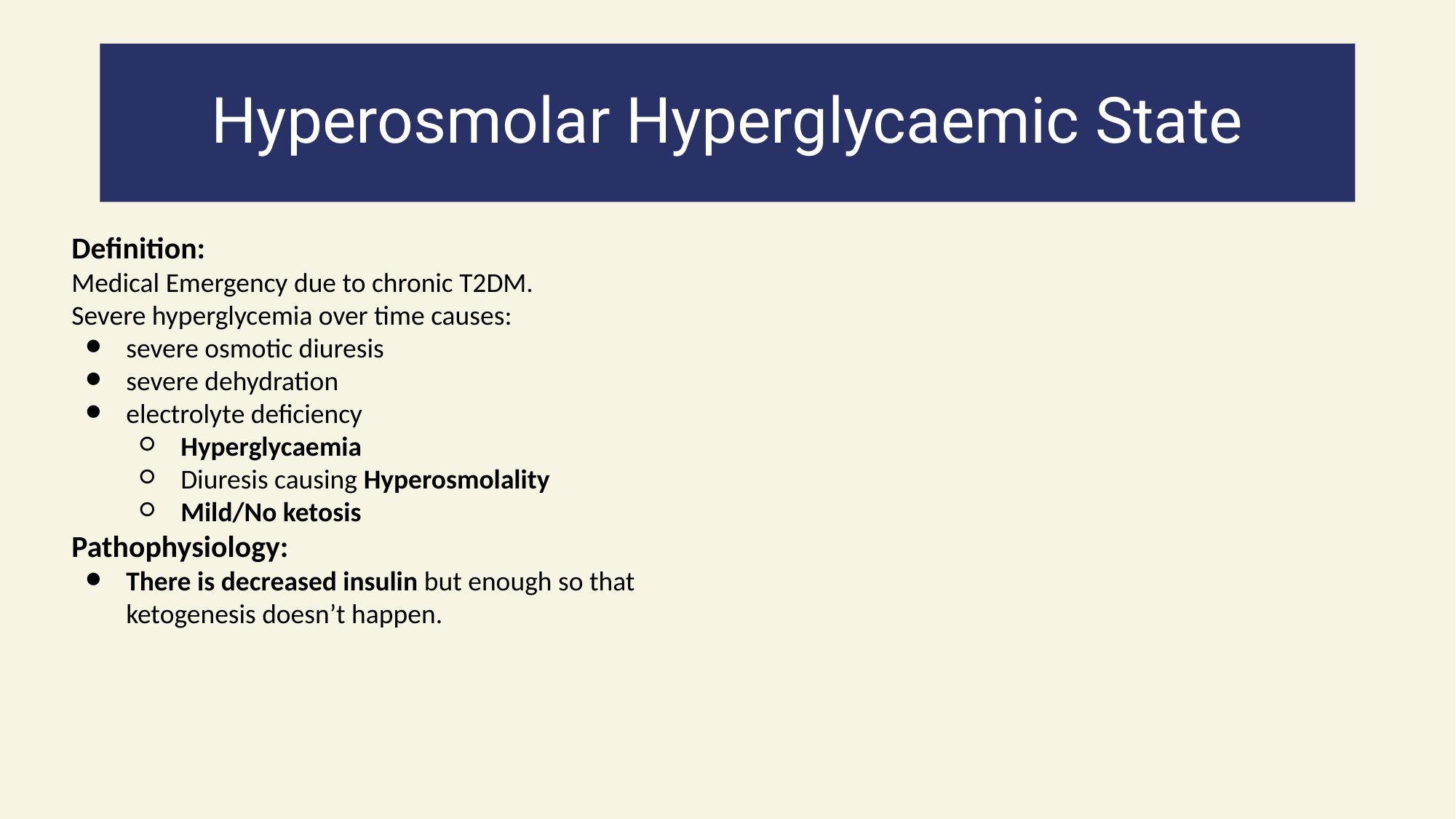

# Hyperosmolar Hyperglycaemic State
Definition:
Medical Emergency due to chronic T2DM.
Severe hyperglycemia over time causes:
severe osmotic diuresis
severe dehydration
electrolyte deficiency
Hyperglycaemia
Diuresis causing Hyperosmolality
Mild/No ketosis
Pathophysiology:
There is decreased insulin but enough so that ketogenesis doesn’t happen.